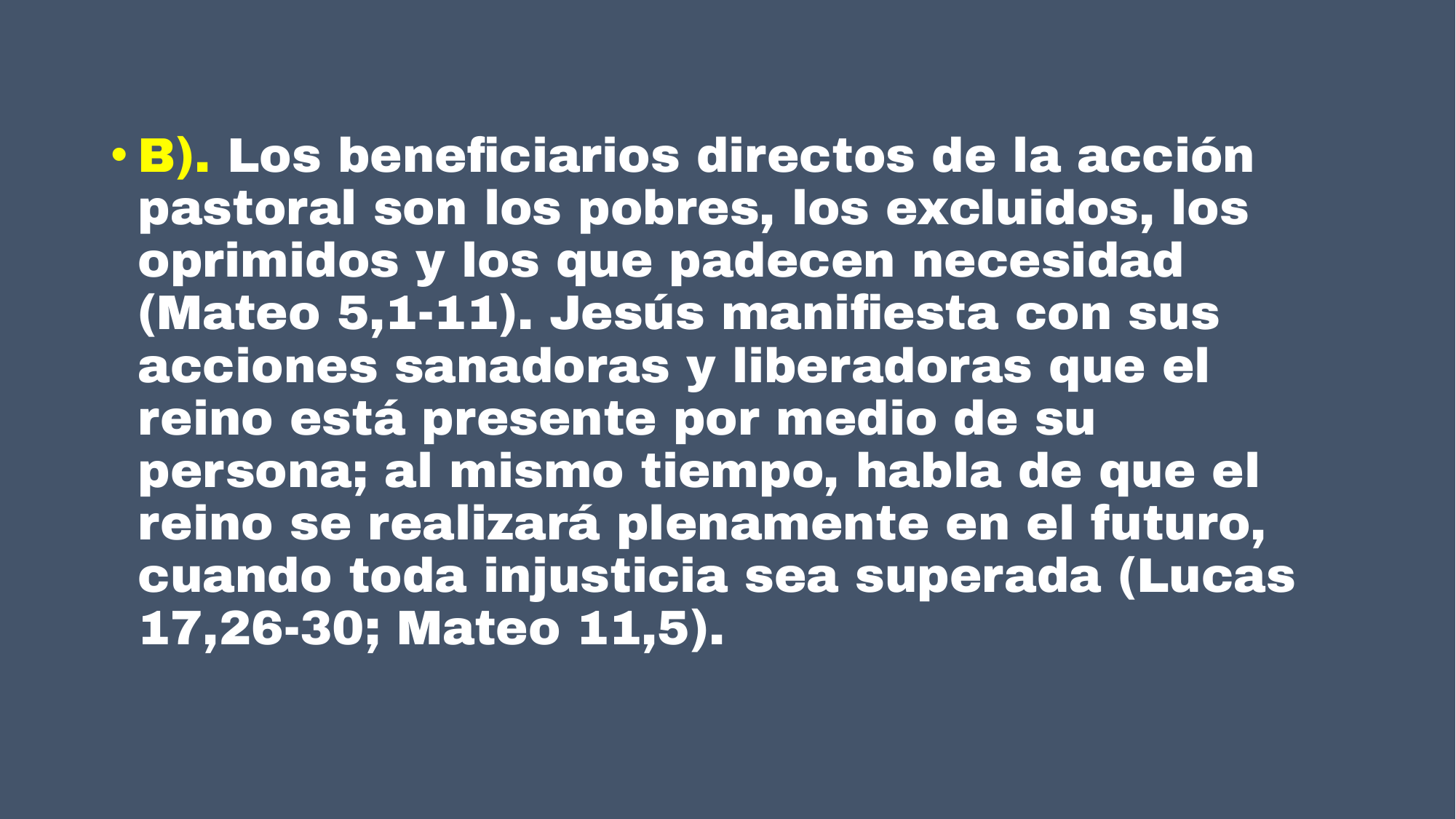

B). Los beneficiarios directos de la acción pastoral son los pobres, los excluidos, los oprimidos y los que padecen necesidad (Mateo 5,1-11). Jesús manifiesta con sus acciones sanadoras y liberadoras que el reino está presente por medio de su persona; al mismo tiempo, habla de que el reino se realizará plenamente en el futuro, cuando toda injusticia sea superada (Lucas 17,26-30; Mateo 11,5).